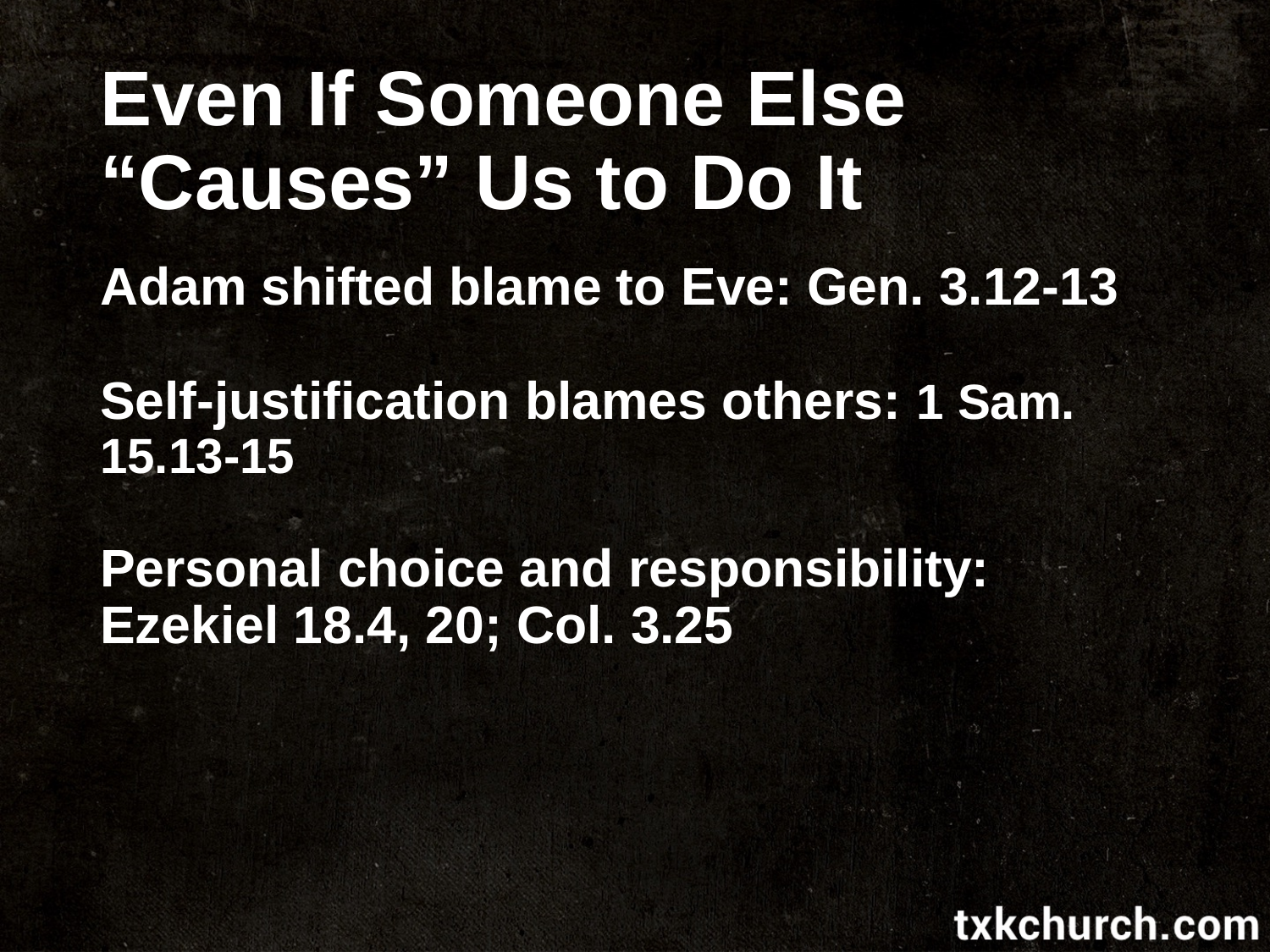

# Even If Someone Else “Causes” Us to Do It
Adam shifted blame to Eve: Gen. 3.12-13

Self-justification blames others: 1 Sam. 15.13-15

Personal choice and responsibility: Ezekiel 18.4, 20; Col. 3.25